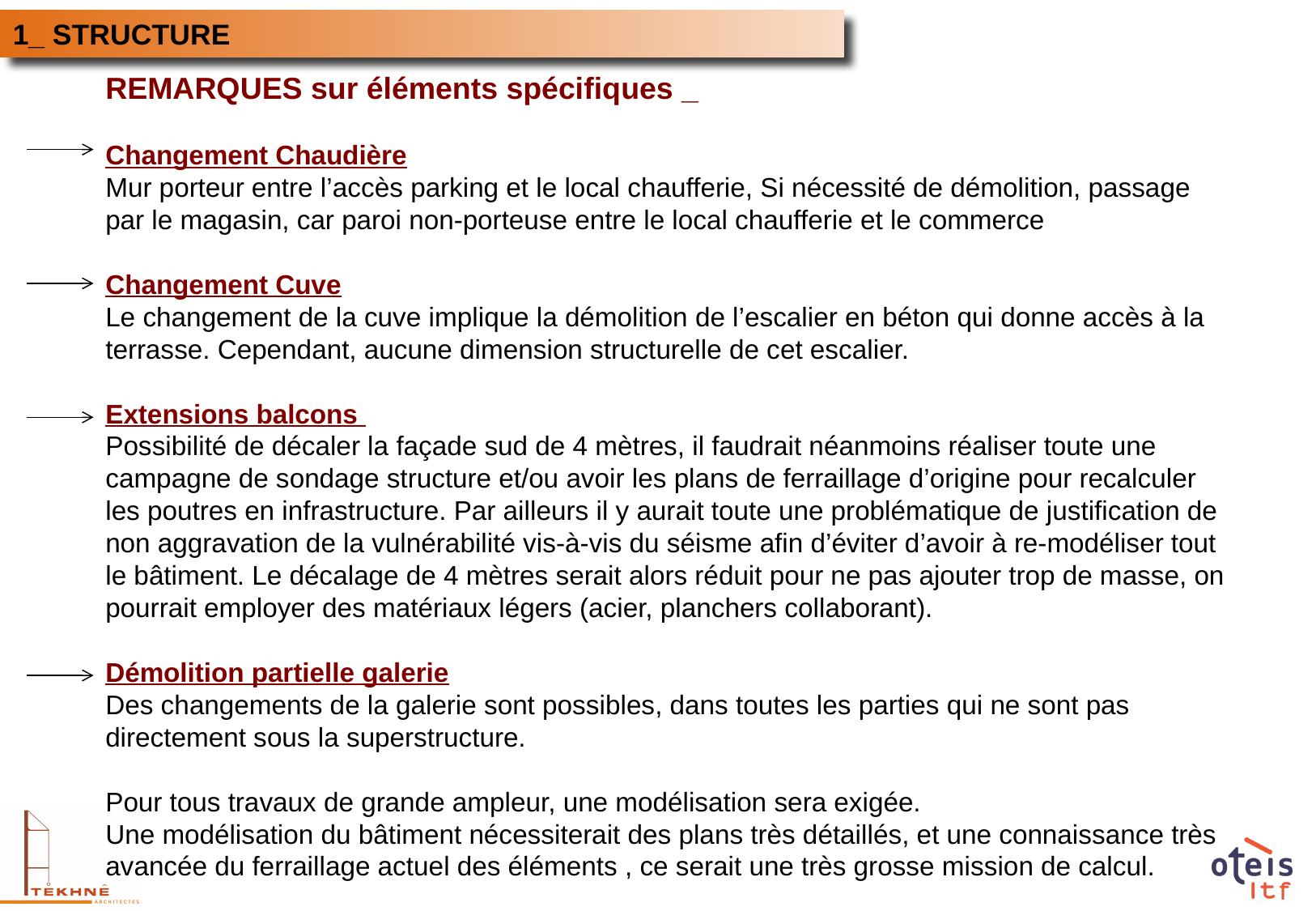

1_ STRUCTURE
REMARQUES sur éléments spécifiques _

Changement Chaudière
Mur porteur entre l’accès parking et le local chaufferie, Si nécessité de démolition, passage par le magasin, car paroi non-porteuse entre le local chaufferie et le commerce

Changement Cuve
Le changement de la cuve implique la démolition de l’escalier en béton qui donne accès à la terrasse. Cependant, aucune dimension structurelle de cet escalier.

Extensions balcons
Possibilité de décaler la façade sud de 4 mètres, il faudrait néanmoins réaliser toute une campagne de sondage structure et/ou avoir les plans de ferraillage d’origine pour recalculer les poutres en infrastructure. Par ailleurs il y aurait toute une problématique de justification de non aggravation de la vulnérabilité vis-à-vis du séisme afin d’éviter d’avoir à re-modéliser tout le bâtiment. Le décalage de 4 mètres serait alors réduit pour ne pas ajouter trop de masse, on pourrait employer des matériaux légers (acier, planchers collaborant).

Démolition partielle galerie
Des changements de la galerie sont possibles, dans toutes les parties qui ne sont pas directement sous la superstructure.

Pour tous travaux de grande ampleur, une modélisation sera exigée.
Une modélisation du bâtiment nécessiterait des plans très détaillés, et une connaissance très avancée du ferraillage actuel des éléments , ce serait une très grosse mission de calcul.